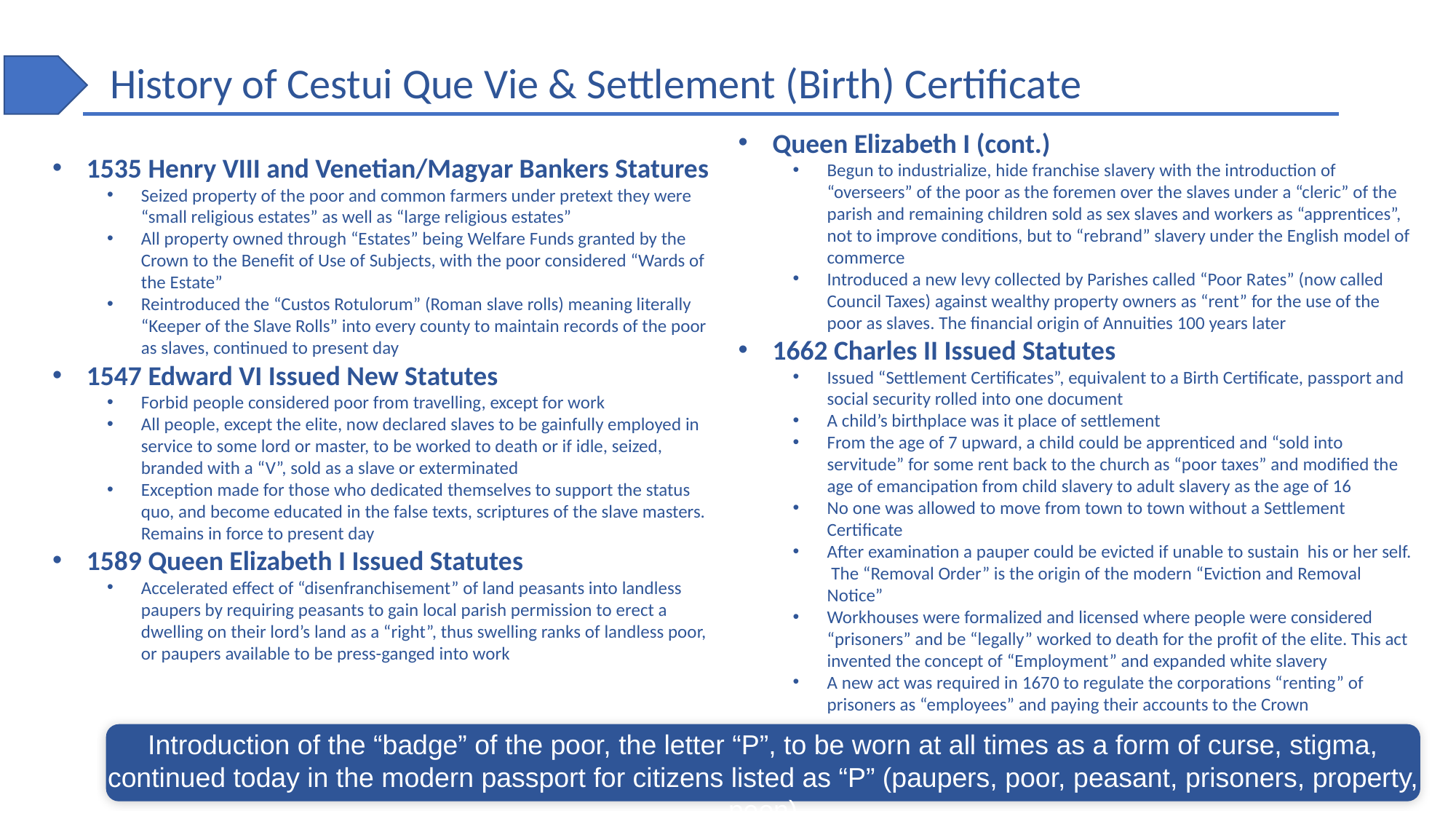

# History of Cestui Que Vie & Settlement (Birth) Certificate
Queen Elizabeth I (cont.)
Begun to industrialize, hide franchise slavery with the introduction of “overseers” of the poor as the foremen over the slaves under a “cleric” of the parish and remaining children sold as sex slaves and workers as “apprentices”, not to improve conditions, but to “rebrand” slavery under the English model of commerce
Introduced a new levy collected by Parishes called “Poor Rates” (now called Council Taxes) against wealthy property owners as “rent” for the use of the poor as slaves. The financial origin of Annuities 100 years later
1662 Charles II Issued Statutes
Issued “Settlement Certificates”, equivalent to a Birth Certificate, passport and social security rolled into one document
A child’s birthplace was it place of settlement
From the age of 7 upward, a child could be apprenticed and “sold into servitude” for some rent back to the church as “poor taxes” and modified the age of emancipation from child slavery to adult slavery as the age of 16
No one was allowed to move from town to town without a Settlement Certificate
After examination a pauper could be evicted if unable to sustain  his or her self.  The “Removal Order” is the origin of the modern “Eviction and Removal Notice”
Workhouses were formalized and licensed where people were considered “prisoners” and be “legally” worked to death for the profit of the elite. This act invented the concept of “Employment” and expanded white slavery
A new act was required in 1670 to regulate the corporations “renting” of prisoners as “employees” and paying their accounts to the Crown
1535 Henry VIII and Venetian/Magyar Bankers Statures
Seized property of the poor and common farmers under pretext they were “small religious estates” as well as “large religious estates”
All property owned through “Estates” being Welfare Funds granted by the Crown to the Benefit of Use of Subjects, with the poor considered “Wards of the Estate”
Reintroduced the “Custos Rotulorum” (Roman slave rolls) meaning literally “Keeper of the Slave Rolls” into every county to maintain records of the poor as slaves, continued to present day
1547 Edward VI Issued New Statutes
Forbid people considered poor from travelling, except for work
All people, except the elite, now declared slaves to be gainfully employed in service to some lord or master, to be worked to death or if idle, seized, branded with a “V”, sold as a slave or exterminated
Exception made for those who dedicated themselves to support the status quo, and become educated in the false texts, scriptures of the slave masters. Remains in force to present day
1589 Queen Elizabeth I Issued Statutes
Accelerated effect of “disenfranchisement” of land peasants into landless paupers by requiring peasants to gain local parish permission to erect a dwelling on their lord’s land as a “right”, thus swelling ranks of landless poor, or paupers available to be press-ganged into work

Introduction of the “badge” of the poor, the letter “P”, to be worn at all times as a form of curse, stigma, continued today in the modern passport for citizens listed as “P” (paupers, poor, peasant, prisoners, property, peon)